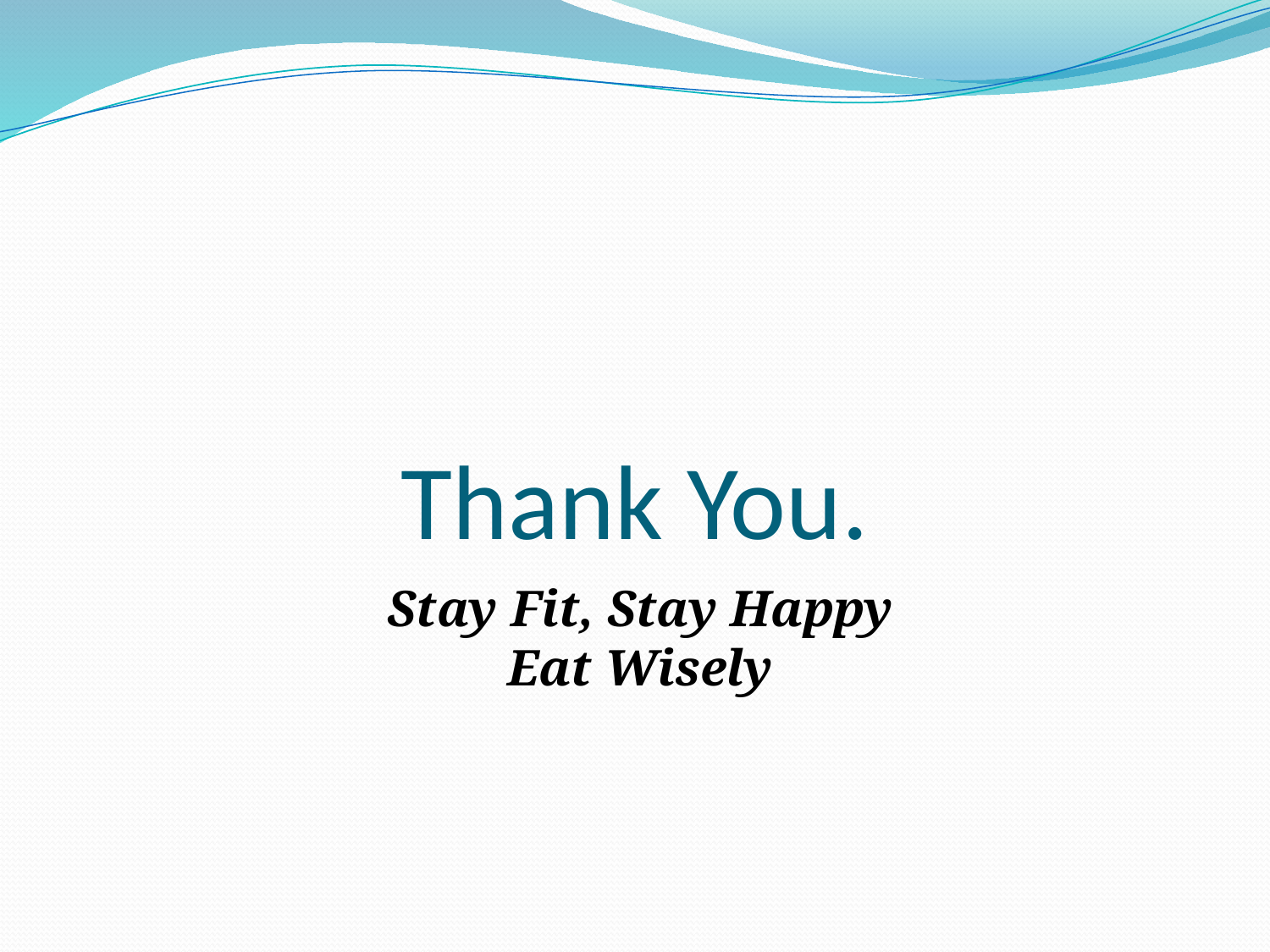

# Thank You.
Stay Fit, Stay Happy
Eat Wisely